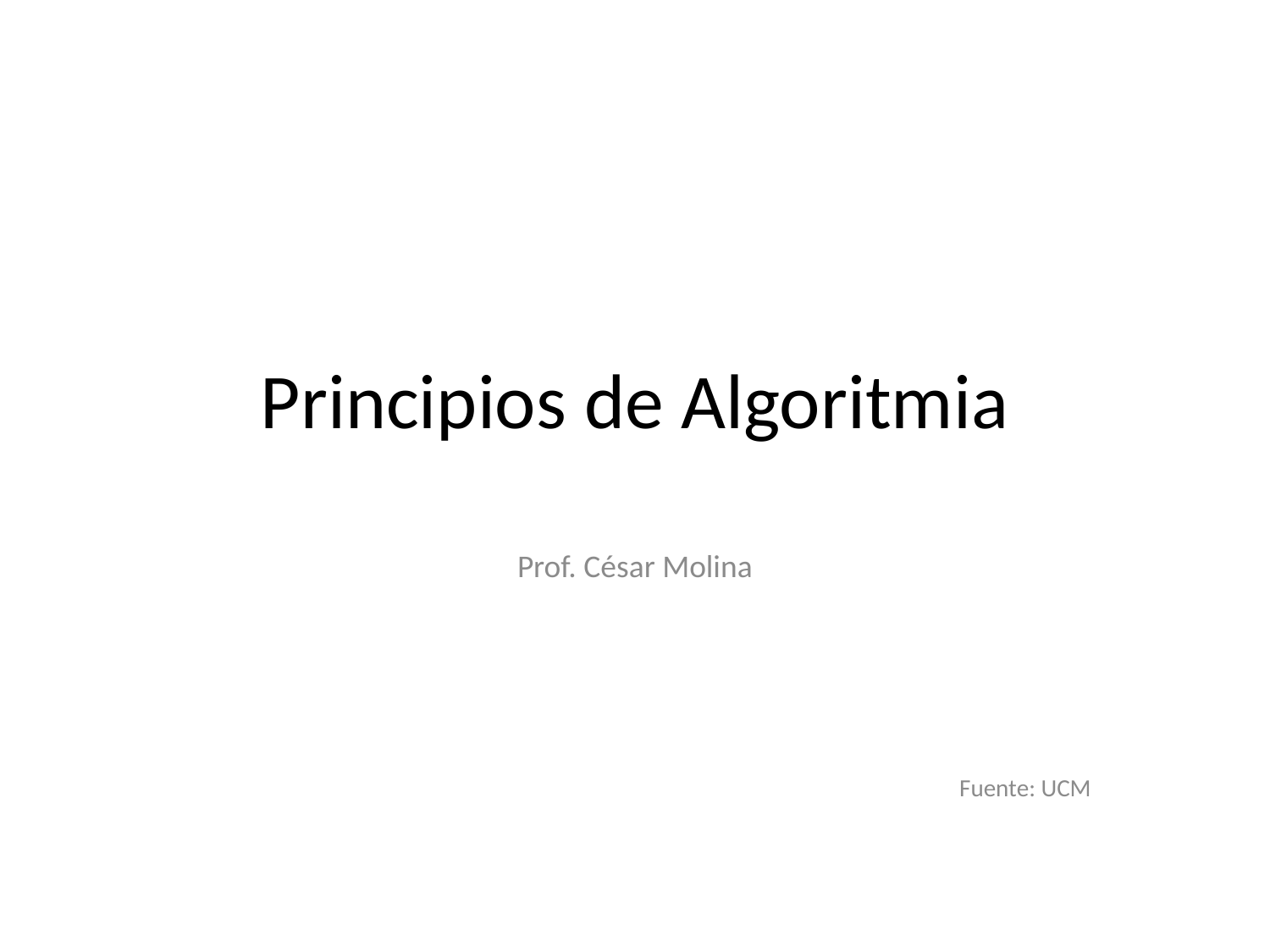

# Principios de Algoritmia
Prof. César Molina
Fuente: UCM